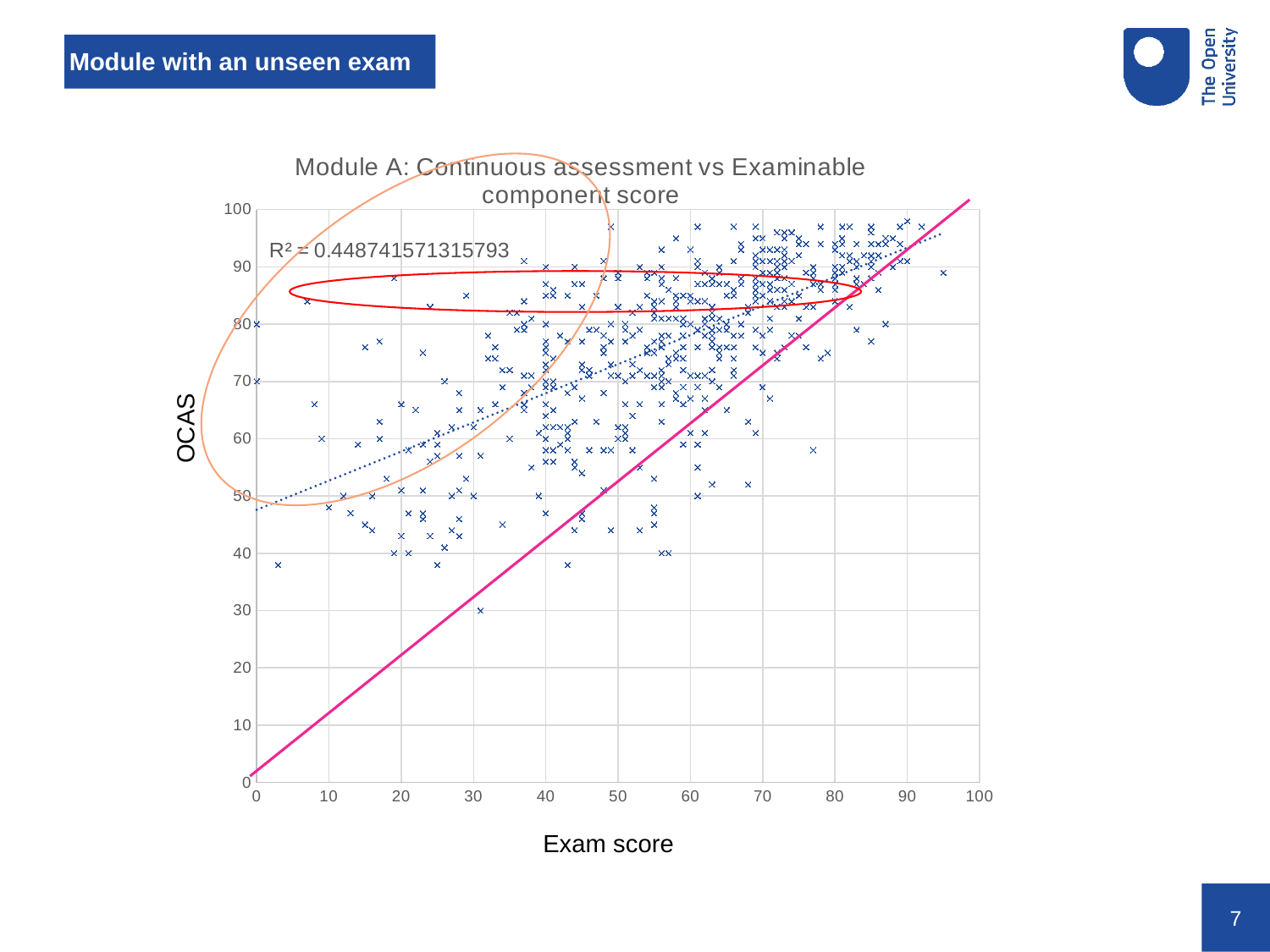

# Module with an unseen exam

### Chart: Module A: Continuous assessment vs Examinable component score

| Category | Final OCAS |
|---|---|
OCAS
Exam score